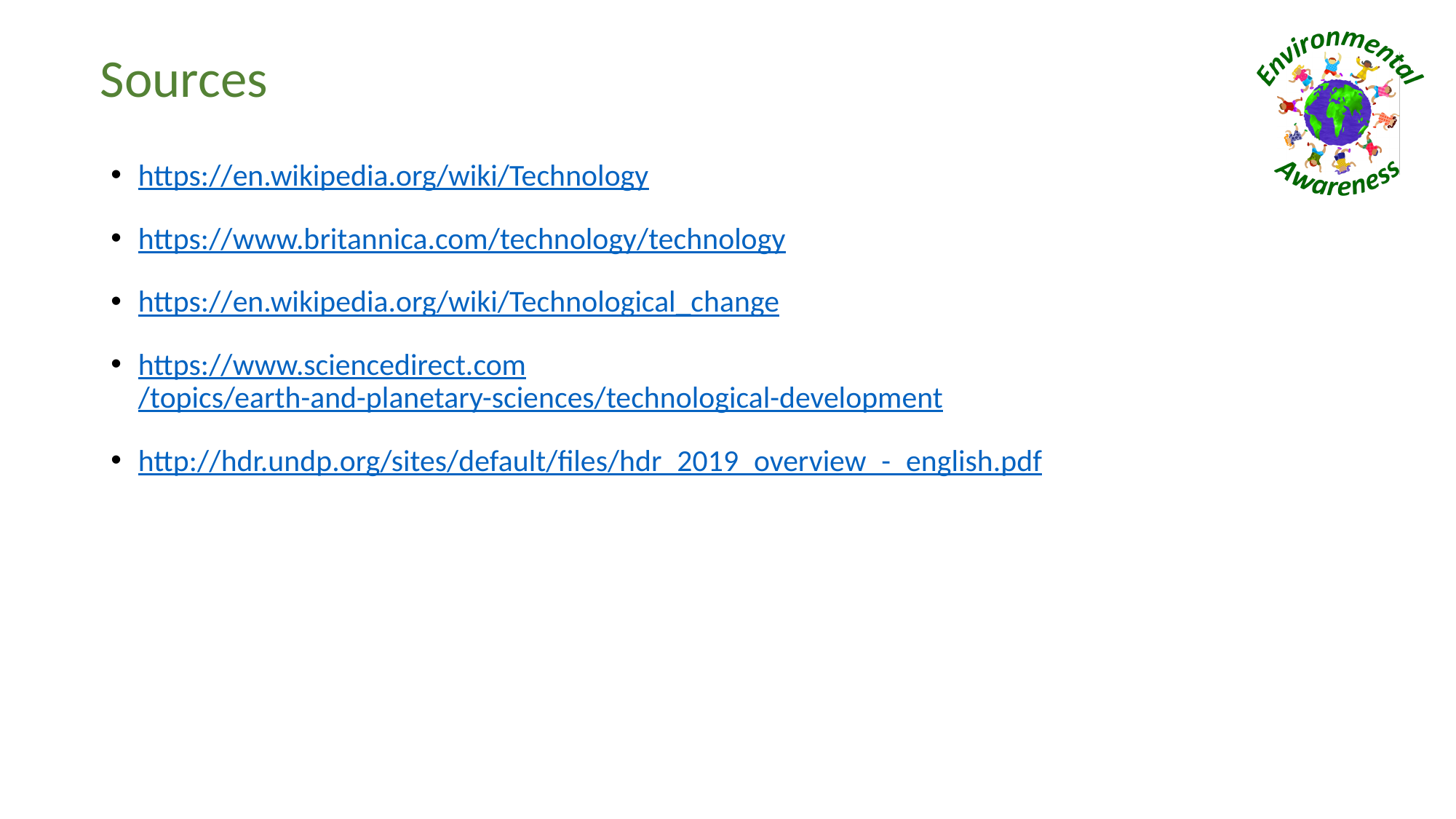

# Sources
https://en.wikipedia.org/wiki/Technology
https://www.britannica.com/technology/technology
https://en.wikipedia.org/wiki/Technological_change
https://www.sciencedirect.com/topics/earth-and-planetary-sciences/technological-development
http://hdr.undp.org/sites/default/files/hdr_2019_overview_-_english.pdf